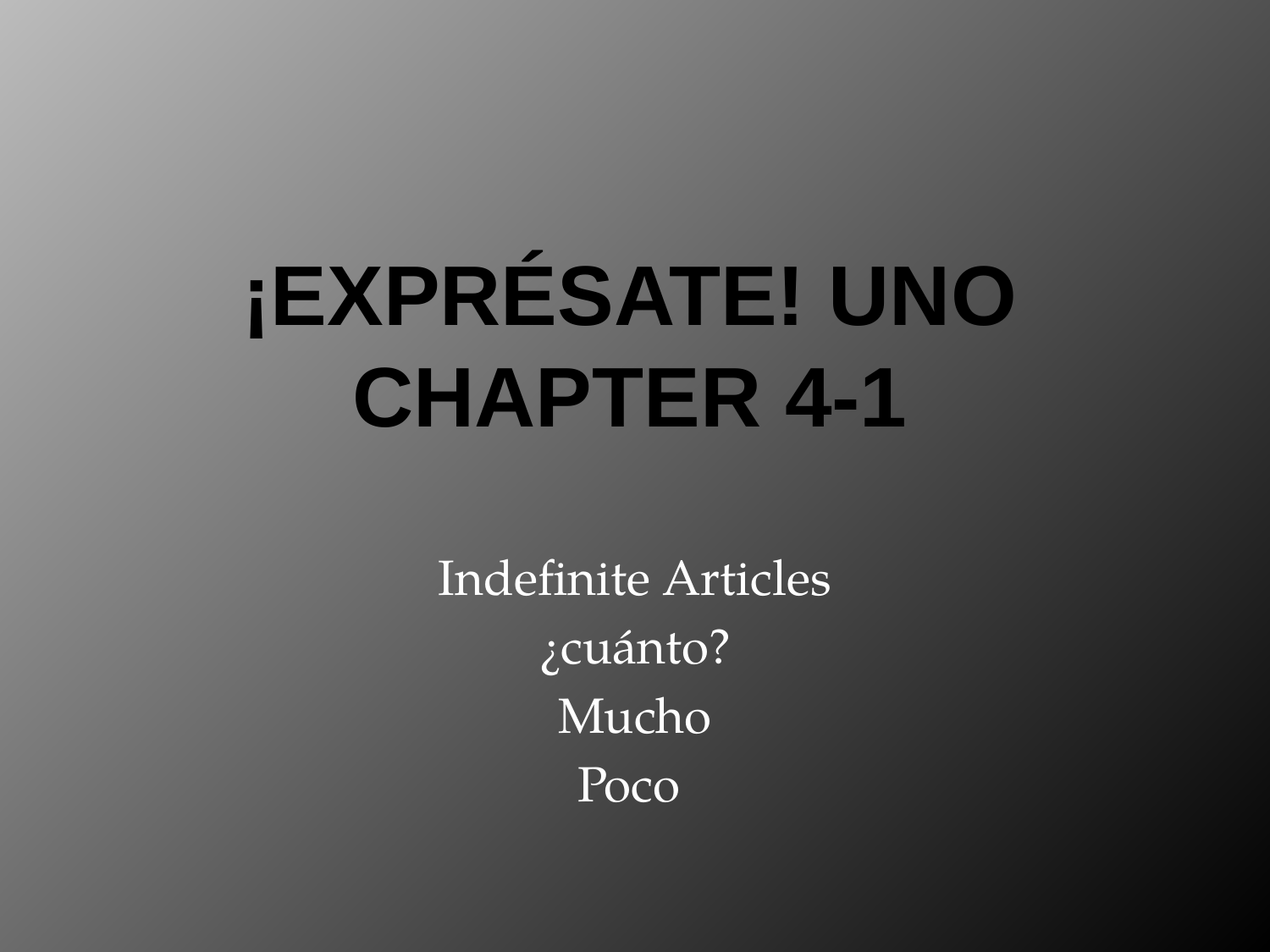

# ¡Exprésate! UNO Chapter 4-1
Indefinite Articles
¿cuánto?
Mucho
Poco